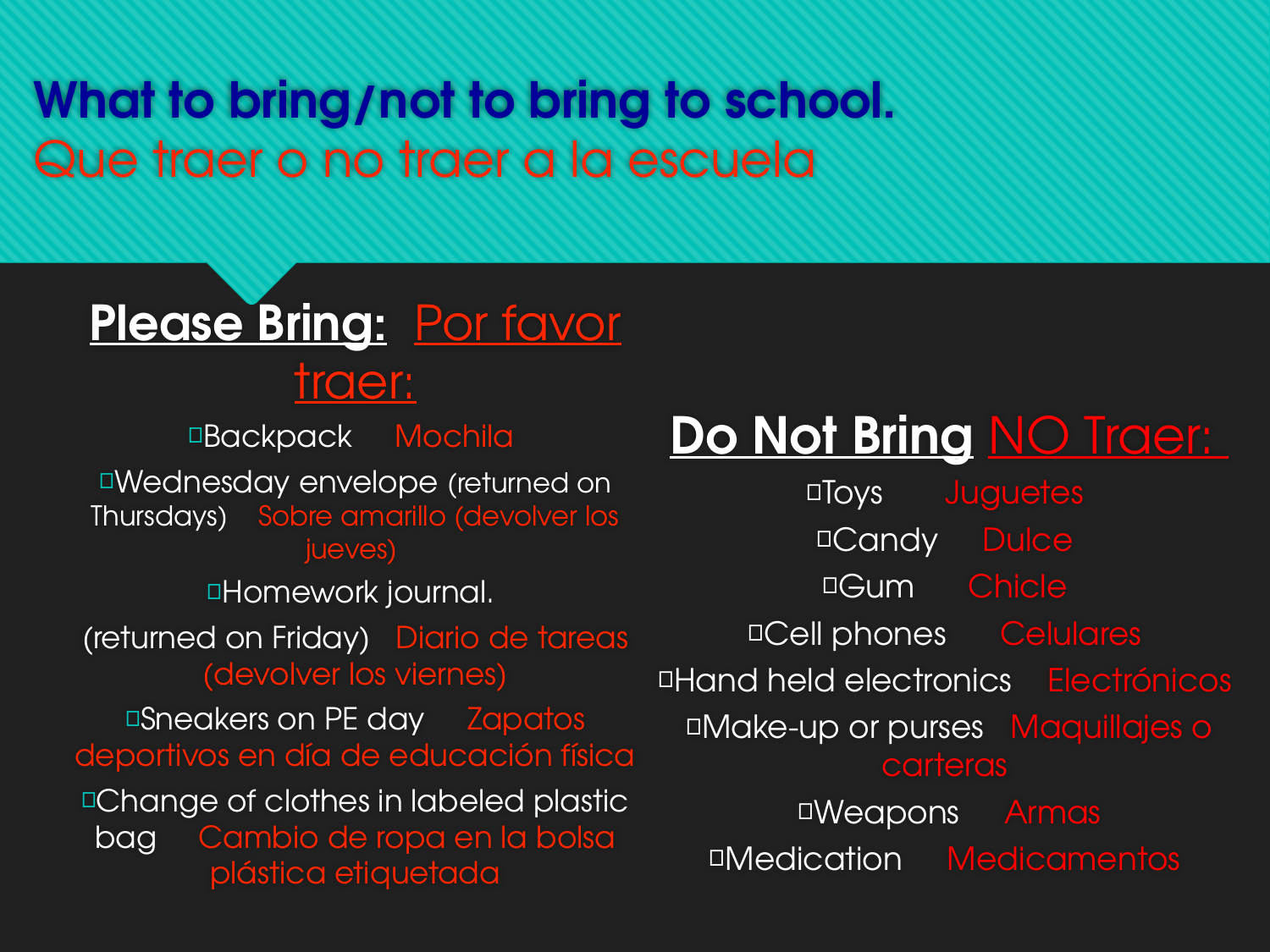

What to bring/not to bring to school.
Que traer o no traer a la escuela
Please Bring:  Por favor traer:
Backpack     Mochila
Wednesday envelope (returned on Thursdays)    Sobre amarillo (devolver los jueves)
Homework journal.
 (returned on Friday)   Diario de tareas  (devolver los viernes)
Sneakers on PE day     Zapatos deportivos en día de educación física
Change of clothes in labeled plastic bag     Cambio de ropa en la bolsa plástica etiquetada
Do Not Bring NO Traer:
Toys       Juguetes
Candy     Dulce
Gum      Chicle
Cell phones      Celulares
Hand held electronics    Electrónicos
Make-up or purses   Maquillajes o carteras
Weapons     Armas
Medication     Medicamentos